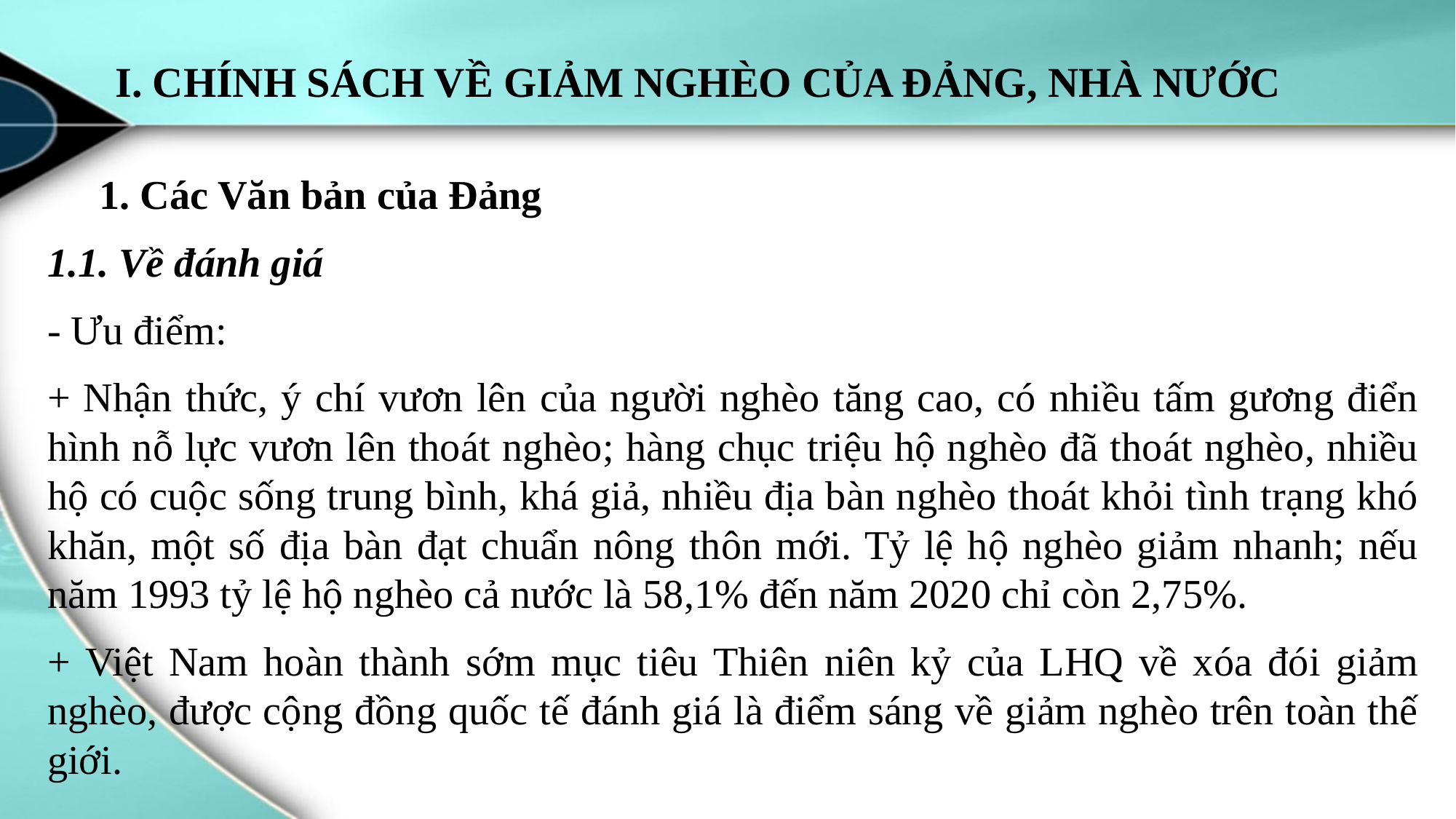

I. CHÍNH SÁCH VỀ GIẢM NGHÈO CỦA ĐẢNG, NHÀ NƯỚC
     1. Các Văn bản của Đảng
1.1. Về đánh giá
- Ưu điểm:
+ Nhận thức, ý chí vươn lên của người nghèo tăng cao, có nhiều tấm gương điển hình nỗ lực vươn lên thoát nghèo; hàng chục triệu hộ nghèo đã thoát nghèo, nhiều hộ có cuộc sống trung bình, khá giả, nhiều địa bàn nghèo thoát khỏi tình trạng khó khăn, một số địa bàn đạt chuẩn nông thôn mới. Tỷ lệ hộ nghèo giảm nhanh; nếu năm 1993 tỷ lệ hộ nghèo cả nước là 58,1% đến năm 2020 chỉ còn 2,75%.
+ Việt Nam hoàn thành sớm mục tiêu Thiên niên kỷ của LHQ về xóa đói giảm nghèo, được cộng đồng quốc tế đánh giá là điểm sáng về giảm nghèo trên toàn thế giới.